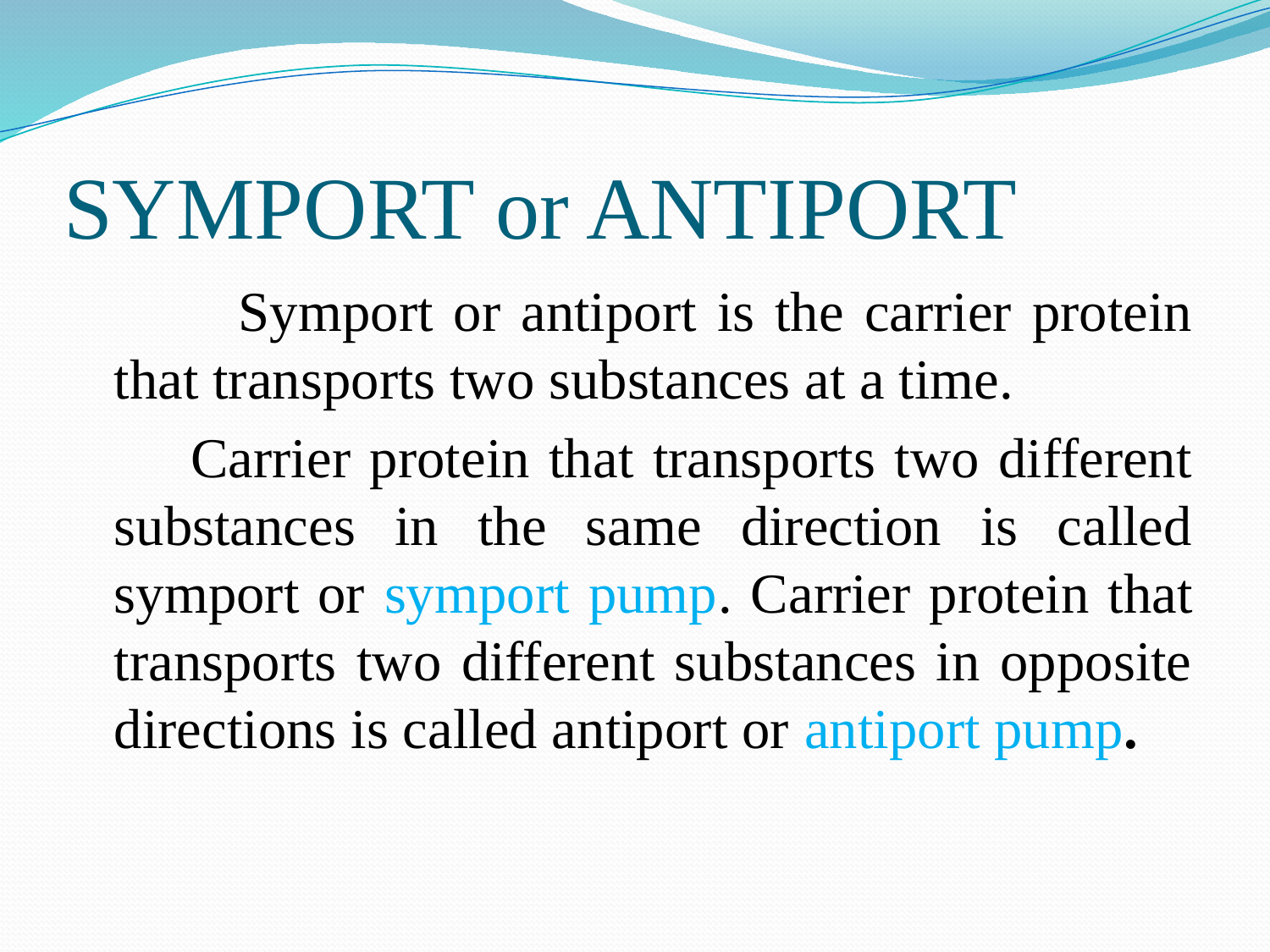

# SYMPORT or ANTIPORT
         Symport or antiport is the carrier protein that transports two substances at a time.
      Carrier protein that transports two different substances in the same direction is called symport or symport pump. Carrier protein that transports two different substances in opposite directions is called antiport or antiport pump.